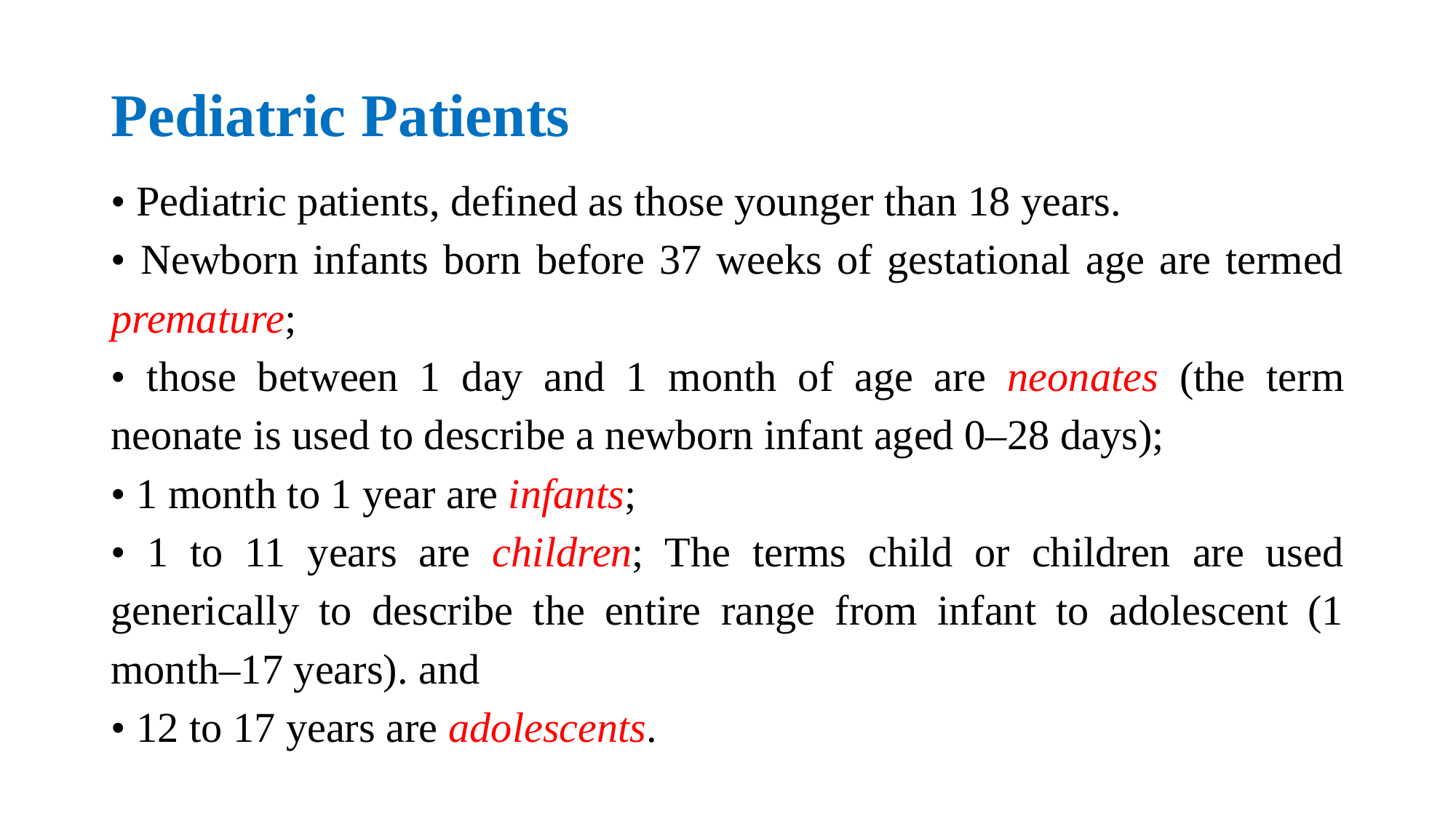

# Pediatric Patients
• Pediatric patients, defined as those younger than 18 years.
• Newborn infants born before 37 weeks of gestational age are termed premature;
• those between 1 day and 1 month of age are neonates (the term neonate is used to describe a newborn infant aged 0–28 days);
• 1 month to 1 year are infants;
• 1 to 11 years are children; The terms child or children are used generically to describe the entire range from infant to adolescent (1 month–17 years). and
• 12 to 17 years are adolescents.